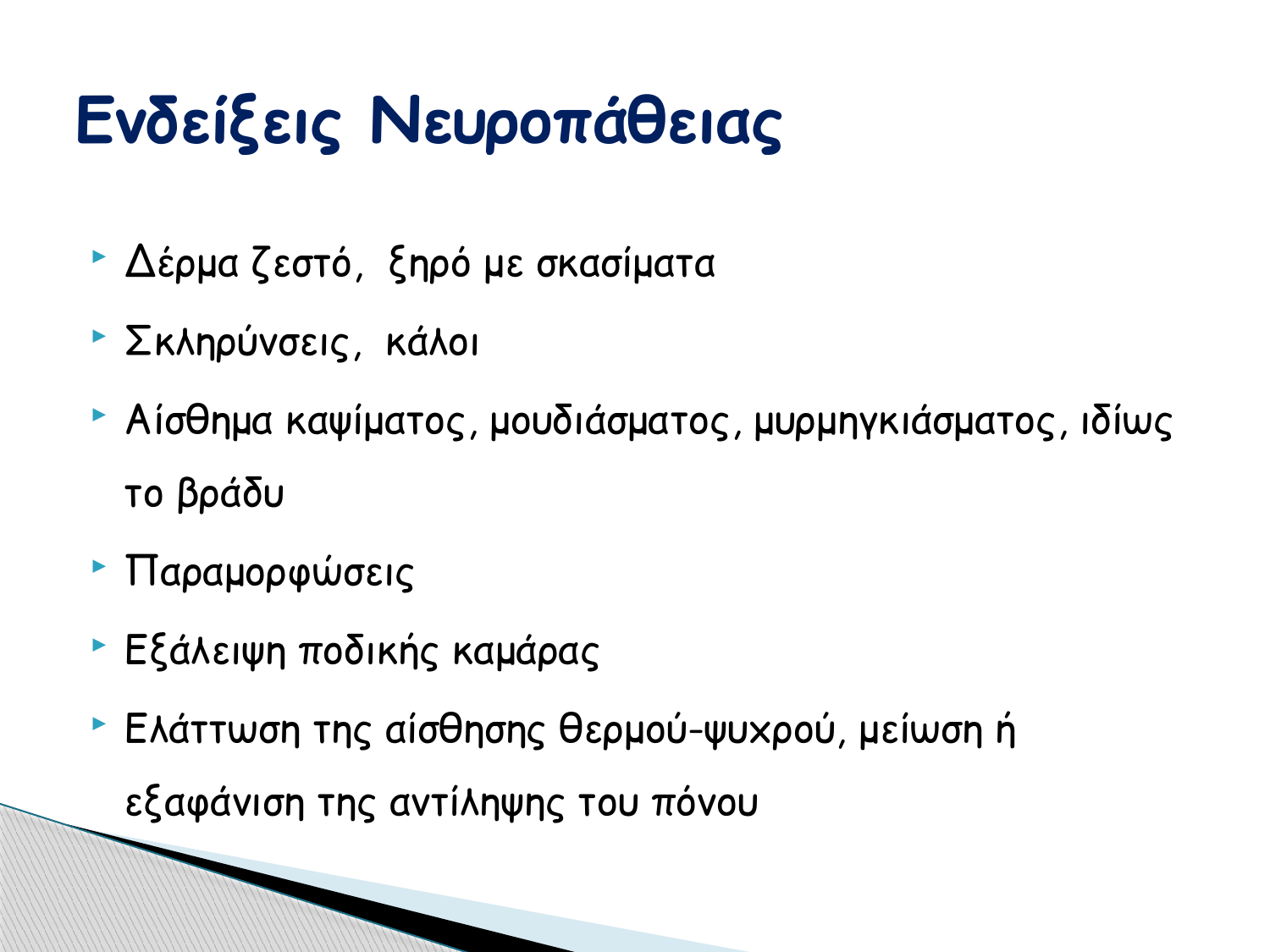

# Ενδείξεις Νευροπάθειας
Δέρμα ζεστό,  ξηρό με σκασίματα
Σκληρύνσεις,  κάλοι
Αίσθημα καψίματος, μουδιάσματος, μυρμηγκιάσματος, ιδίως το βράδυ
Παραμορφώσεις
Εξάλειψη ποδικής καμάρας
Ελάττωση της αίσθησης θερμού-ψυχρού, μείωση ή εξαφάνιση της αντίληψης του πόνου